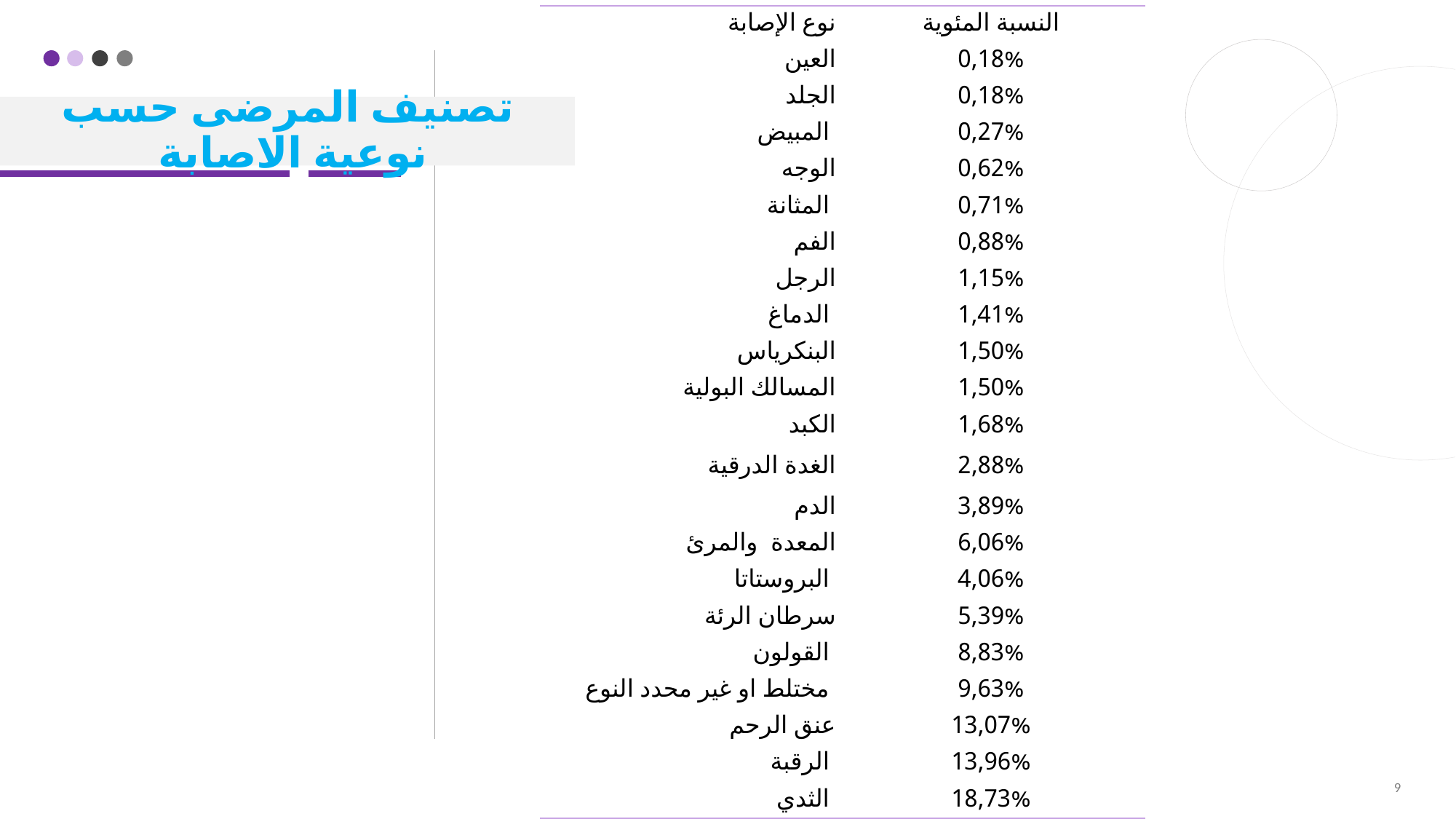

| نوع الإصابة | النسبة المئوية |
| --- | --- |
| العين | 0,18% |
| الجلد | 0,18% |
| المبيض | 0,27% |
| الوجه | 0,62% |
| المثانة | 0,71% |
| الفم | 0,88% |
| الرجل | 1,15% |
| الدماغ | 1,41% |
| البنكرياس | 1,50% |
| المسالك البولية | 1,50% |
| الكبد | 1,68% |
| الغدة الدرقية | 2,88% |
| الدم | 3,89% |
| المعدة والمرئ | 6,06% |
| البروستاتا | 4,06% |
| سرطان الرئة | 5,39% |
| القولون | 8,83% |
| مختلط او غير محدد النوع | 9,63% |
| عنق الرحم | 13,07% |
| الرقبة | 13,96% |
| الثدي | 18,73% |
تصنيف المرضى حسب نوعية الاصابة
9